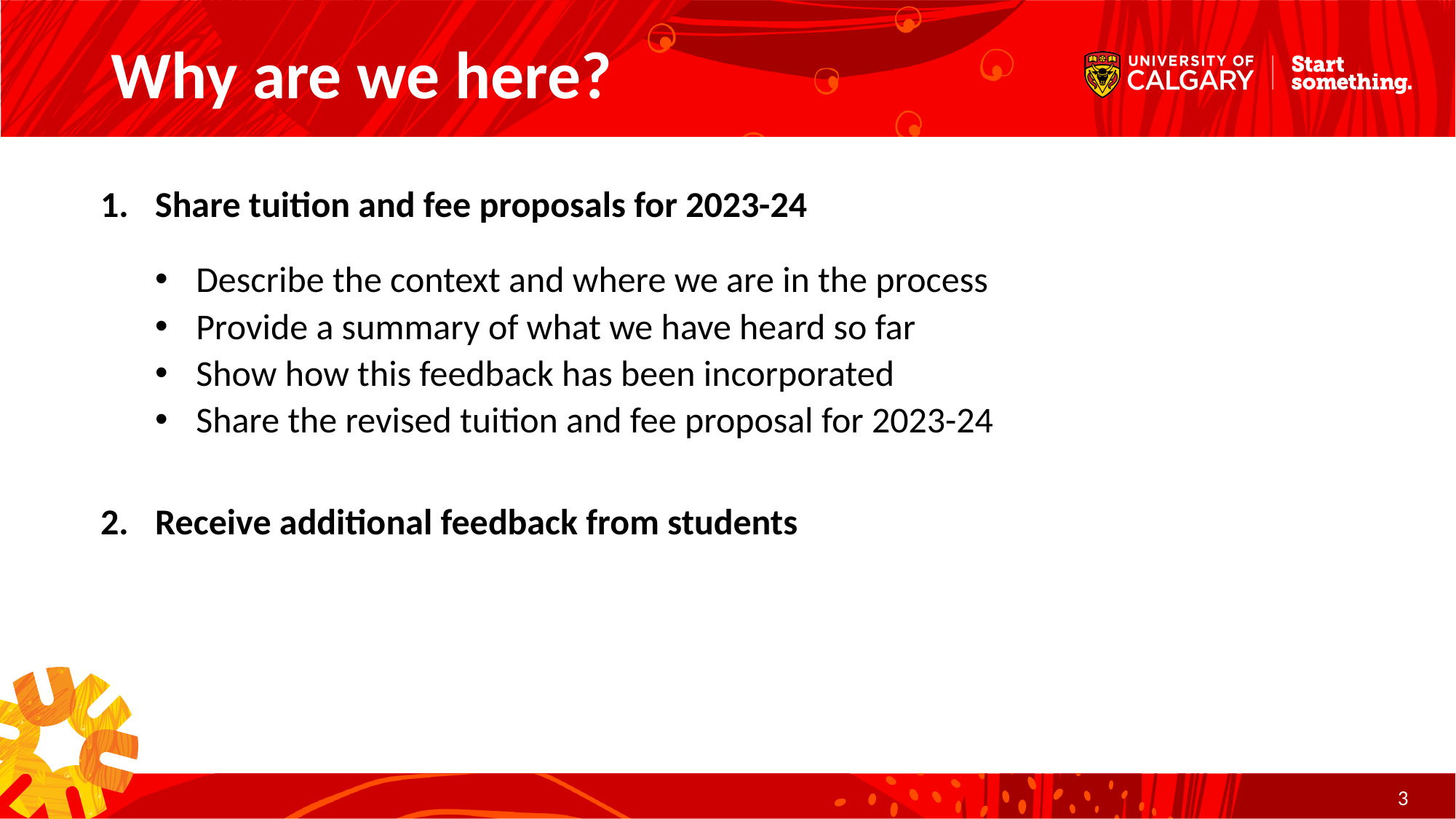

# Why are we here?
Share tuition and fee proposals for 2023-24

Describe the context and where we are in the process
Provide a summary of what we have heard so far
Show how this feedback has been incorporated
Share the revised tuition and fee proposal for 2023-24

Receive additional feedback from students

3